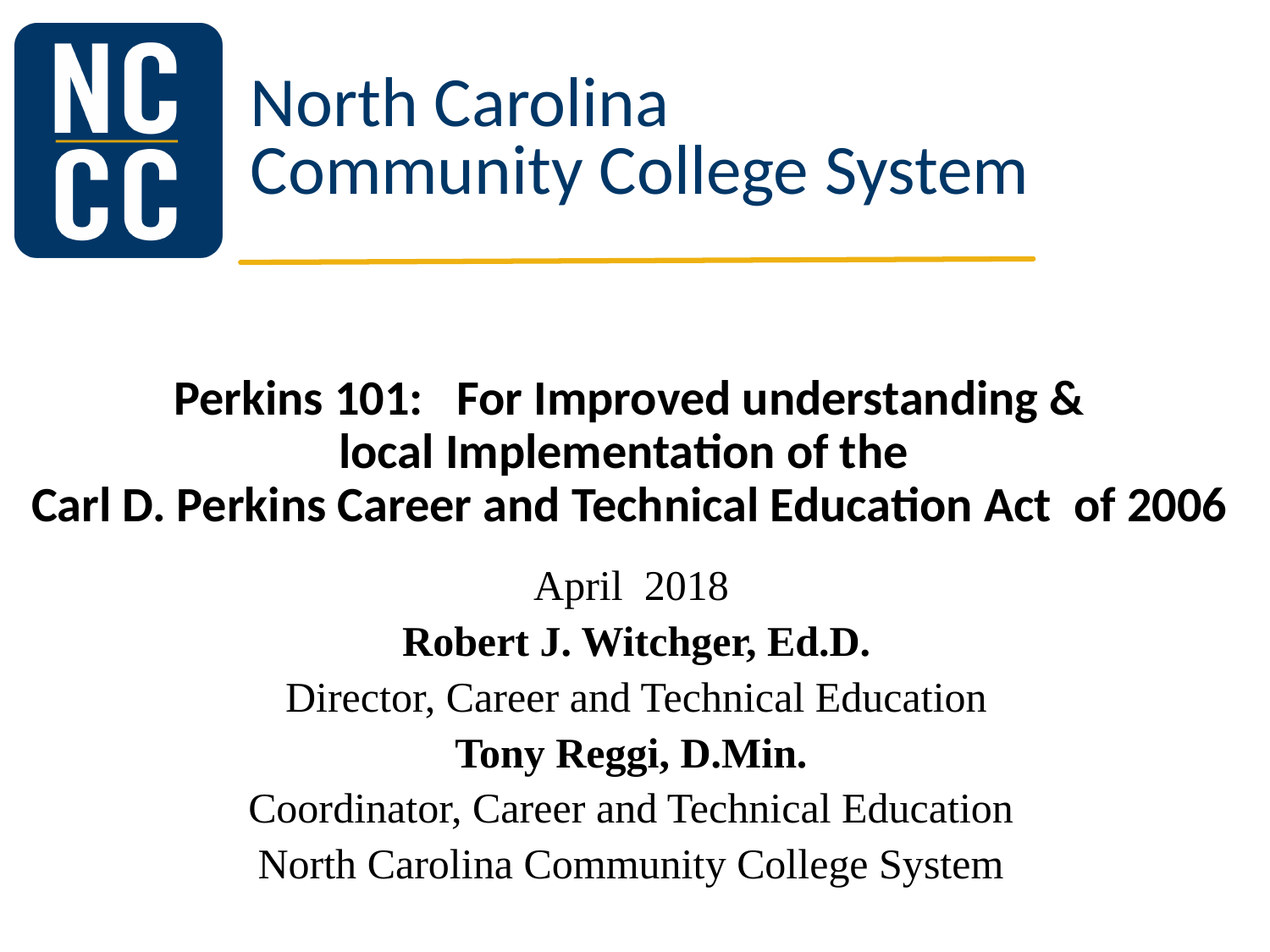

# Perkins 101:   For Improved understanding & local Implementation of the Carl D. Perkins Career and Technical Education Act  of 2006
April  2018
Robert J. Witchger, Ed.D.
Director, Career and Technical Education
Tony Reggi, D.Min.
Coordinator, Career and Technical Education
North Carolina Community College System